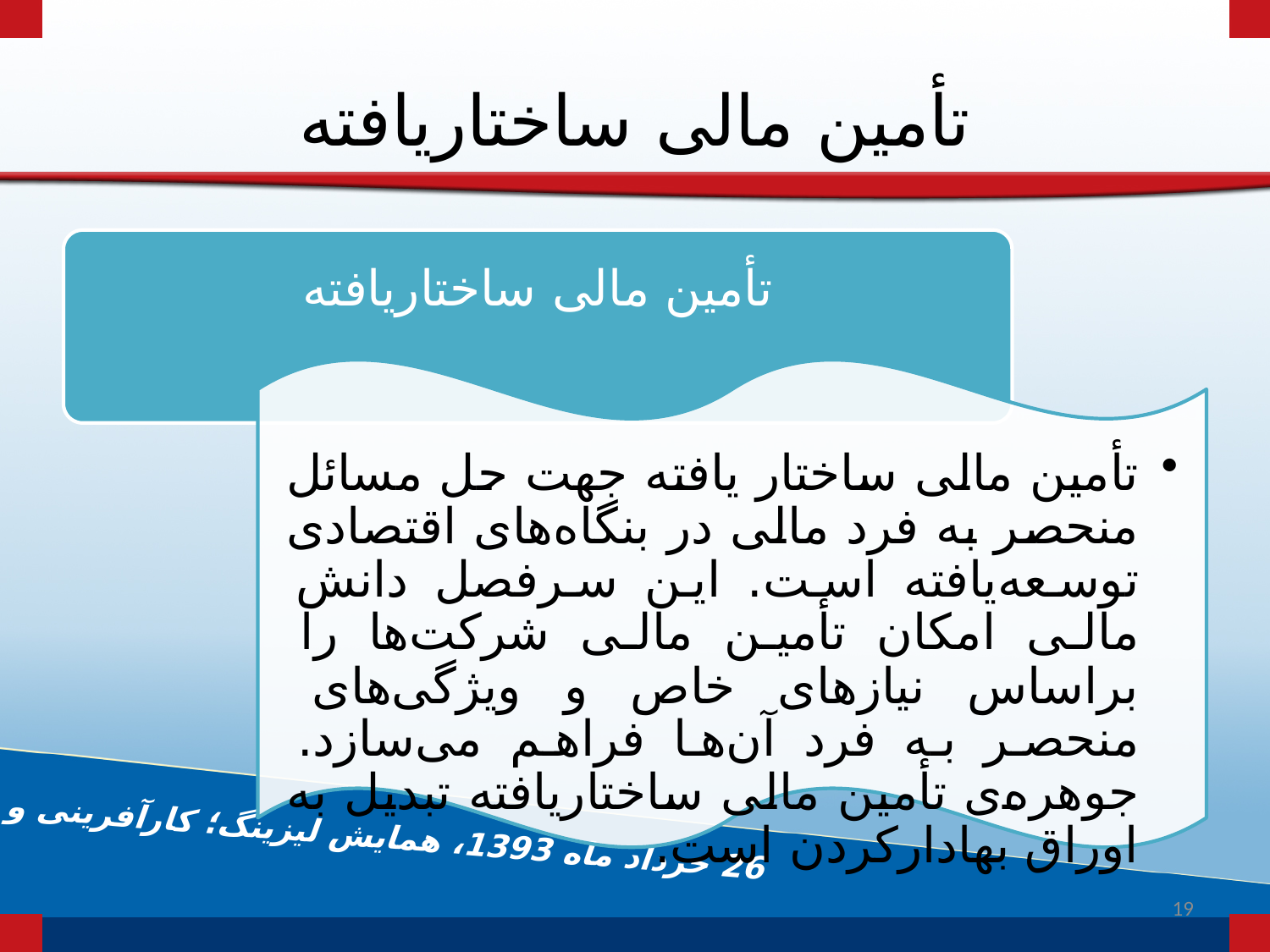

# تأمین مالی ساختاریافته
تأمین مالی ساختاریافته
تأمین مالی ساختار یافته جهت حل مسائل منحصر به فرد مالی در بنگاه‌های اقتصادی توسعه‌یافته است. این سرفصل دانش مالی امکان تأمین مالی شرکت‌ها را براساس نیازهای خاص و ویژگی‌های منحصر به فرد آن‌ها فراهم می‌سازد. جوهره‌ی تأمین مالی ساختاریافته تبدیل به اوراق بهادارکردن است.
19